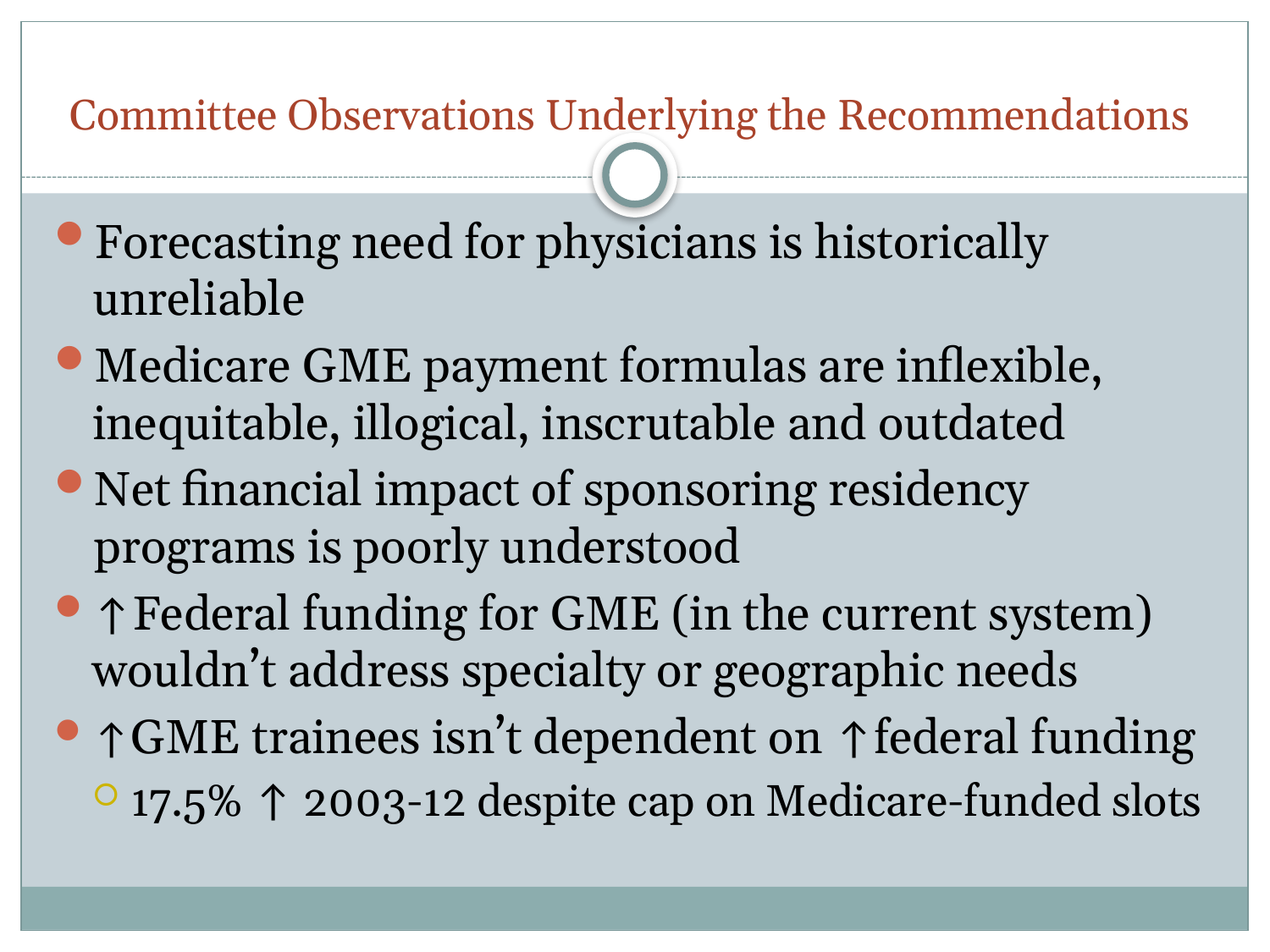

# Committee Observations Underlying the Recommendations
Forecasting need for physicians is historically unreliable
Medicare GME payment formulas are inflexible, inequitable, illogical, inscrutable and outdated
Net financial impact of sponsoring residency programs is poorly understood
↑Federal funding for GME (in the current system) wouldn’t address specialty or geographic needs
↑GME trainees isn’t dependent on ↑federal funding
17.5% ↑ 2003-12 despite cap on Medicare-funded slots